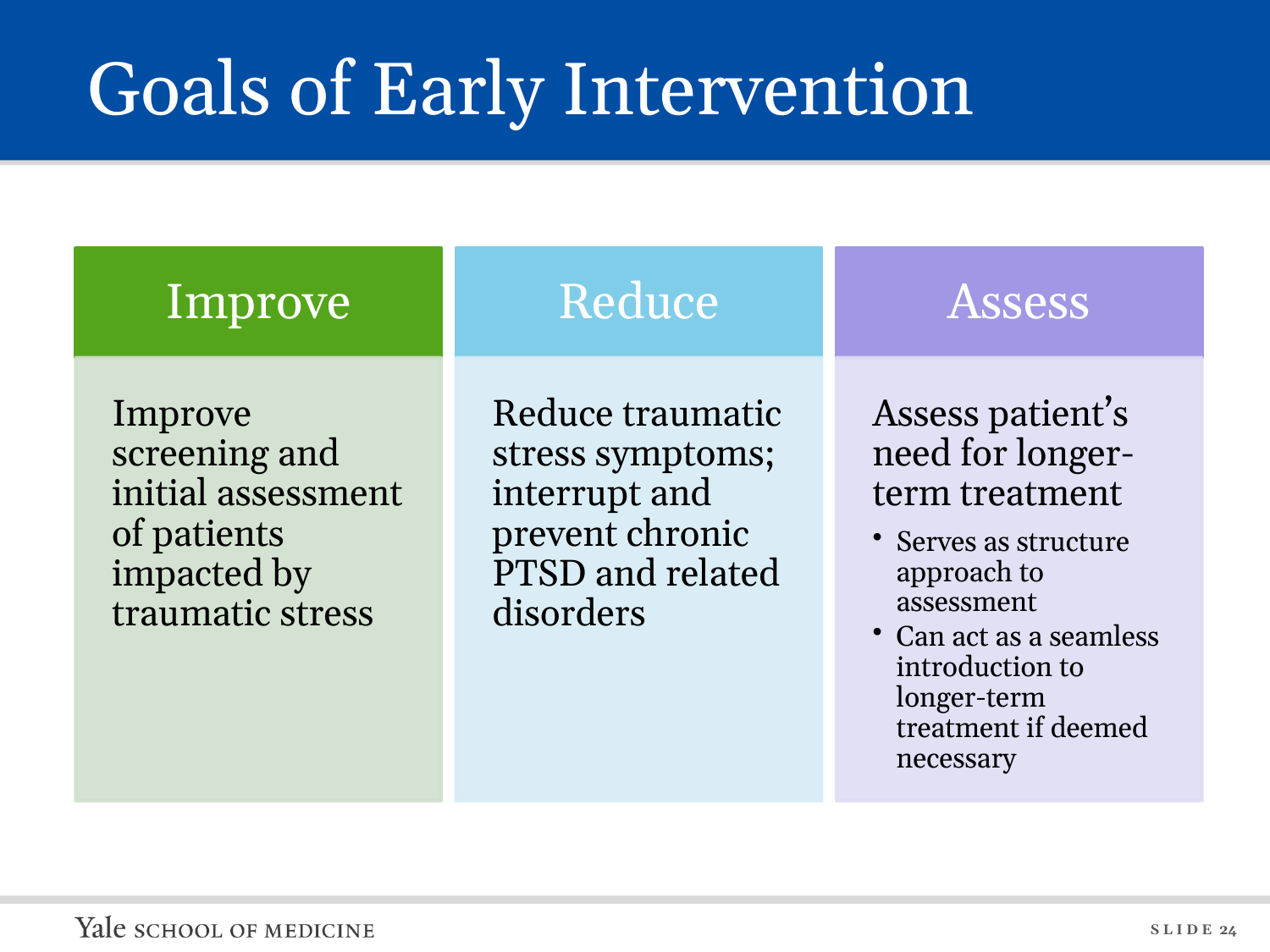

# Goals of Early Intervention
Improve
Improve  screening and initial assessment of patients impacted by traumatic stress
Reduce
Reduce traumatic stress symptoms; interrupt and  prevent chronic PTSD and related disorders
Assess
Assess patient’s need for longer-term treatment
Serves as structure approach to assessment
Can act as a seamless introduction to longer-term treatment if deemed necessary